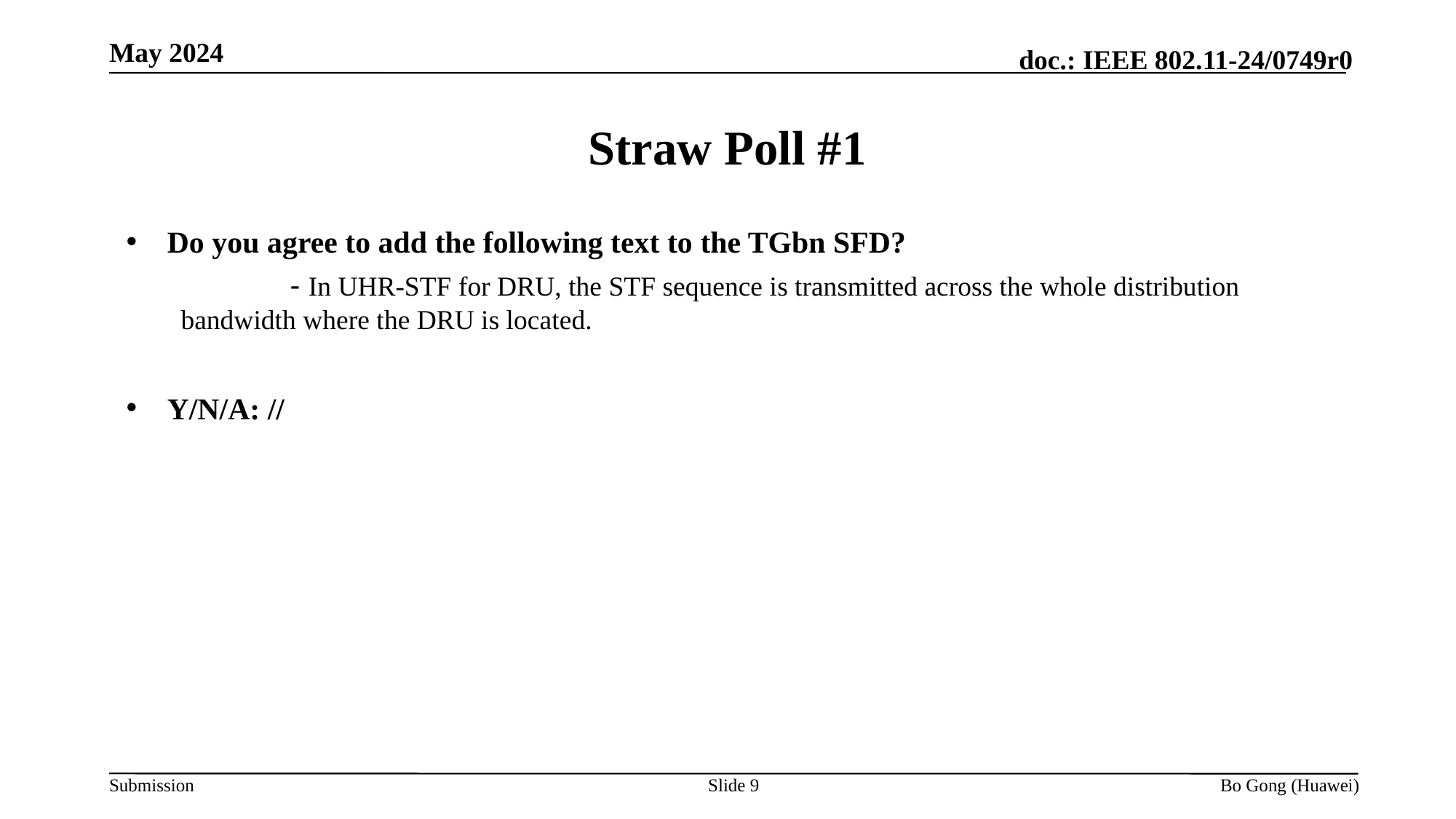

May 2024
# Straw Poll #1
Do you agree to add the following text to the TGbn SFD?
	- In UHR-STF for DRU, the STF sequence is transmitted across the whole distribution bandwidth where the DRU is located.

Y/N/A: //

Slide 9
Bo Gong (Huawei)